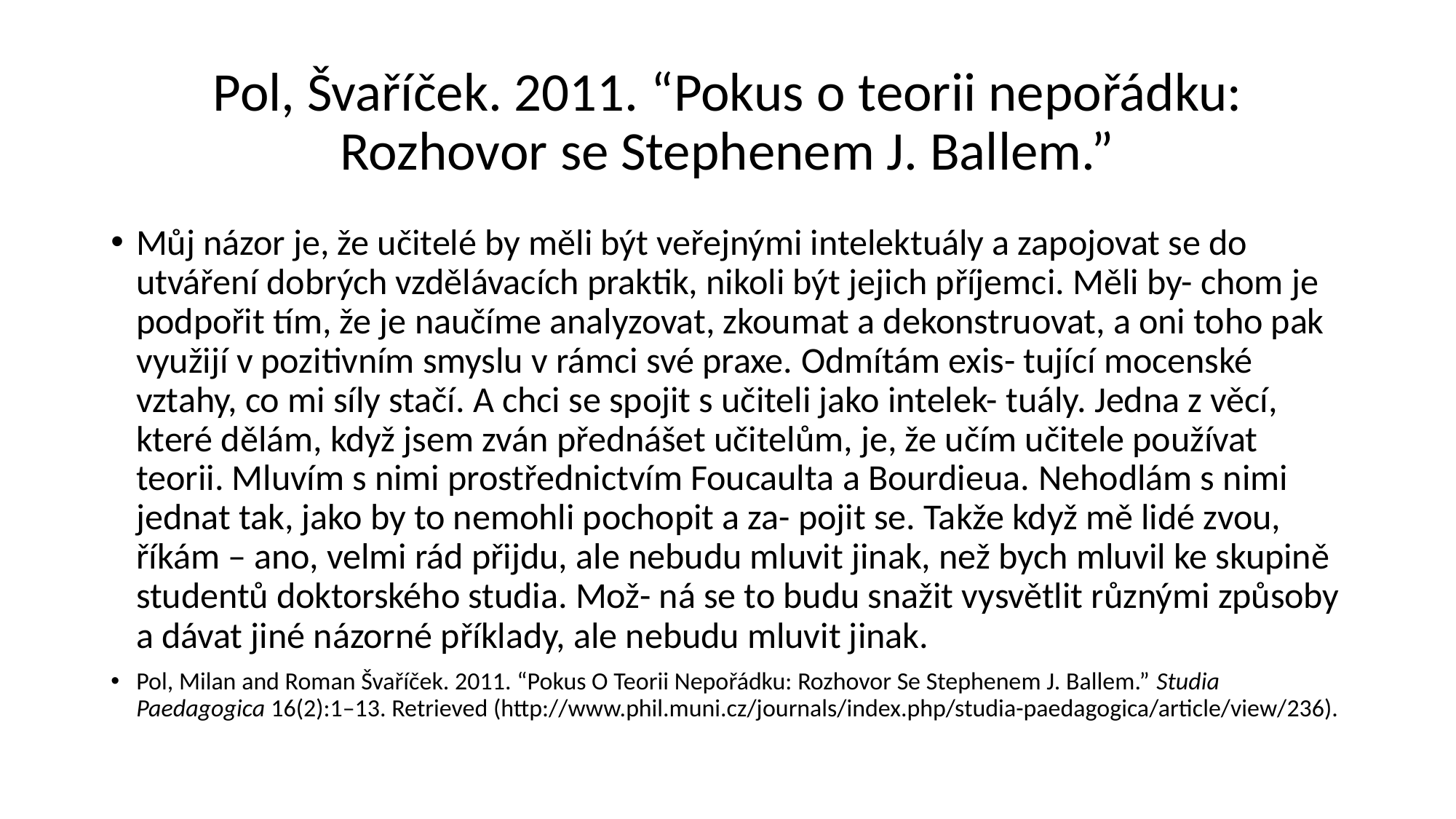

# Pol, Švaříček. 2011. “Pokus o teorii nepořádku: Rozhovor se Stephenem J. Ballem.”
Můj názor je, že učitelé by měli být veřejnými intelektuály a zapojovat se do utváření dobrých vzdělávacích praktik, nikoli být jejich příjemci. Měli by- chom je podpořit tím, že je naučíme analyzovat, zkoumat a dekonstruovat, a oni toho pak využijí v pozitivním smyslu v rámci své praxe. Odmítám exis- tující mocenské vztahy, co mi síly stačí. A chci se spojit s učiteli jako intelek- tuály. Jedna z věcí, které dělám, když jsem zván přednášet učitelům, je, že učím učitele používat teorii. Mluvím s nimi prostřednictvím Foucaulta a Bourdieua. Nehodlám s nimi jednat tak, jako by to nemohli pochopit a za- pojit se. Takže když mě lidé zvou, říkám – ano, velmi rád přijdu, ale nebudu mluvit jinak, než bych mluvil ke skupině studentů doktorského studia. Mož- ná se to budu snažit vysvětlit různými způsoby a dávat jiné názorné příklady, ale nebudu mluvit jinak.
Pol, Milan and Roman Švaříček. 2011. “Pokus O Teorii Nepořádku: Rozhovor Se Stephenem J. Ballem.” Studia Paedagogica 16(2):1–13. Retrieved (http://www.phil.muni.cz/journals/index.php/studia-paedagogica/article/view/236).